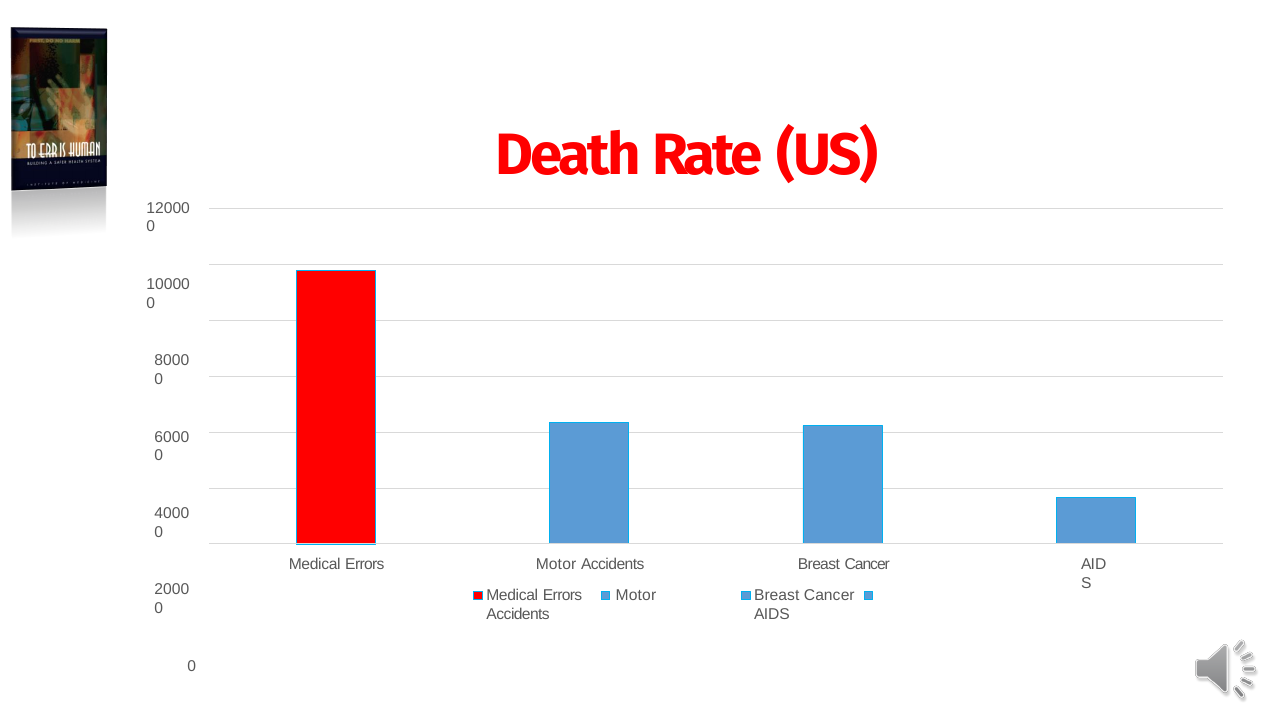

# Death Rate (US)
120000

100000

80000

60000

40000

20000

0

Medical Errors
Motor Accidents
Medical Errors	Motor Accidents
Breast Cancer
Breast Cancer	AIDS
AIDS